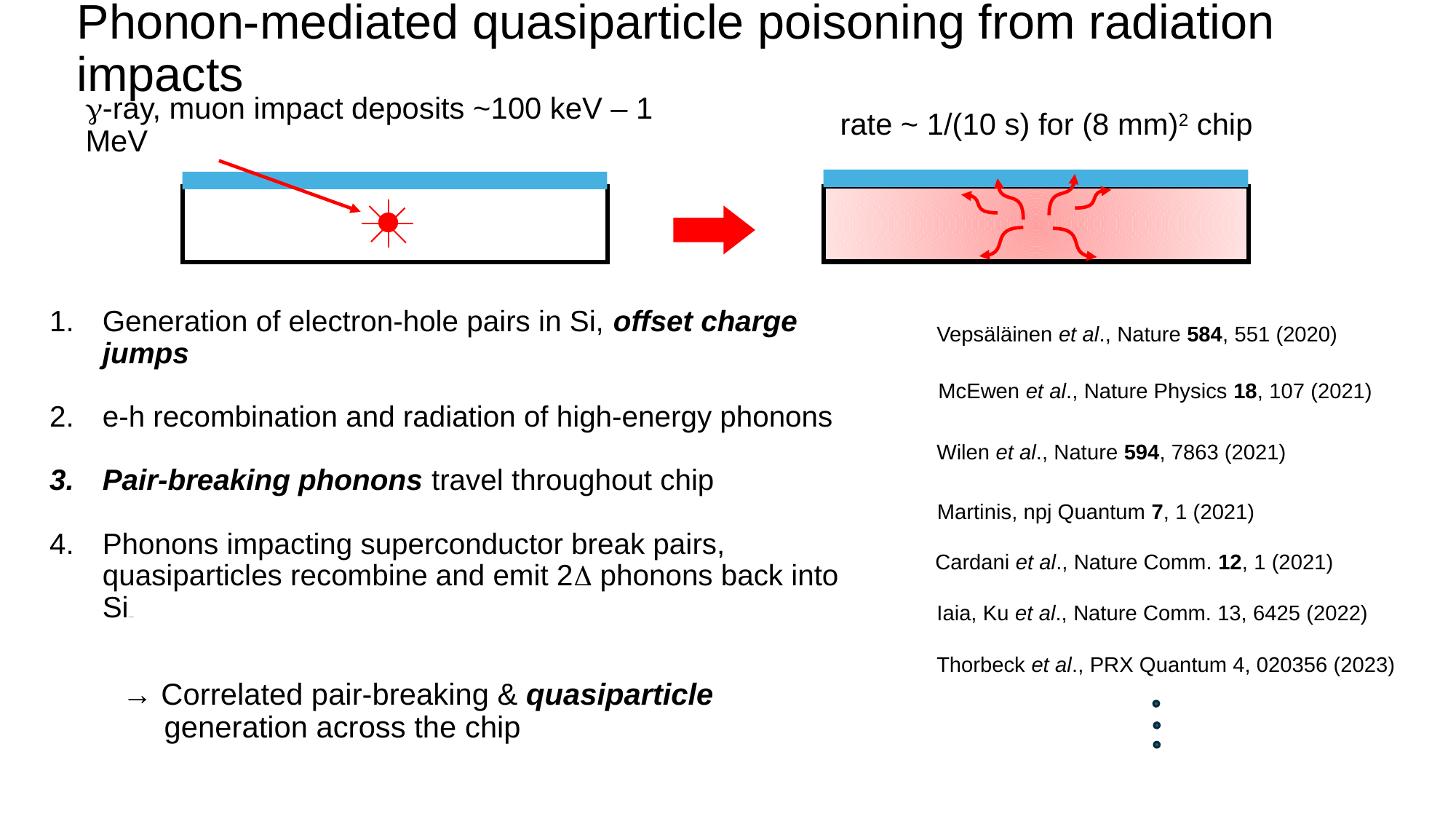

Phonon-mediated quasiparticle poisoning from radiation impacts
γ-ray, muon impact deposits ~100 keV – 1 MeV
rate ~ 1/(10 s) for (8 mm)2 chip

Generation of electron-hole pairs in Si, offset charge jumps

e-h recombination and radiation of high-energy phonons

Pair-breaking phonons travel throughout chip

Phonons impacting superconductor break pairs, quasiparticles recombine and emit 2Δ phonons back into Sirrelated
Vepsäläinen et al., Nature 584, 551 (2020)
McEwen et al., Nature Physics 18, 107 (2021)
Wilen et al., Nature 594, 7863 (2021)
Martinis, npj Quantum 7, 1 (2021)
Cardani et al., Nature Comm. 12, 1 (2021)
Iaia, Ku et al., Nature Comm. 13, 6425 (2022)
Thorbeck et al., PRX Quantum 4, 020356 (2023)
→ Correlated pair-breaking & quasiparticle
     generation across the chip